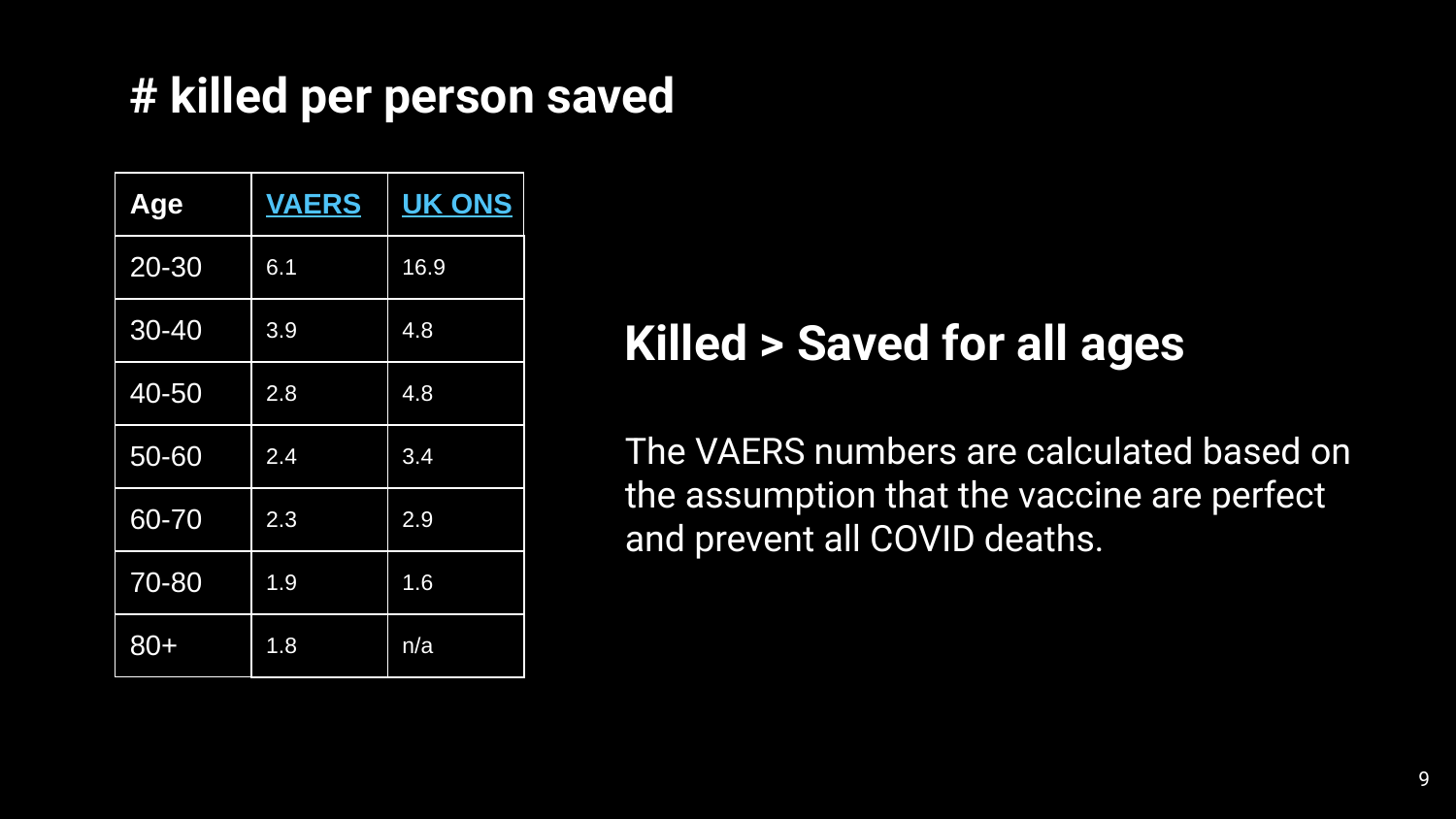

# killed per person saved

| Age | VAERS | UK ONS |
| --- | --- | --- |
| 20-30 | 6.1 | 16.9 |
| 30-40 | 3.9 | 4.8 |
| 40-50 | 2.8 | 4.8 |
| 50-60 | 2.4 | 3.4 |
| 60-70 | 2.3 | 2.9 |
| 70-80 | 1.9 | 1.6 |
| 80+ | 1.8 | n/a |
# Killed > Saved for all ages

The VAERS numbers are calculated based on the assumption that the vaccine are perfect and prevent all COVID deaths.
9